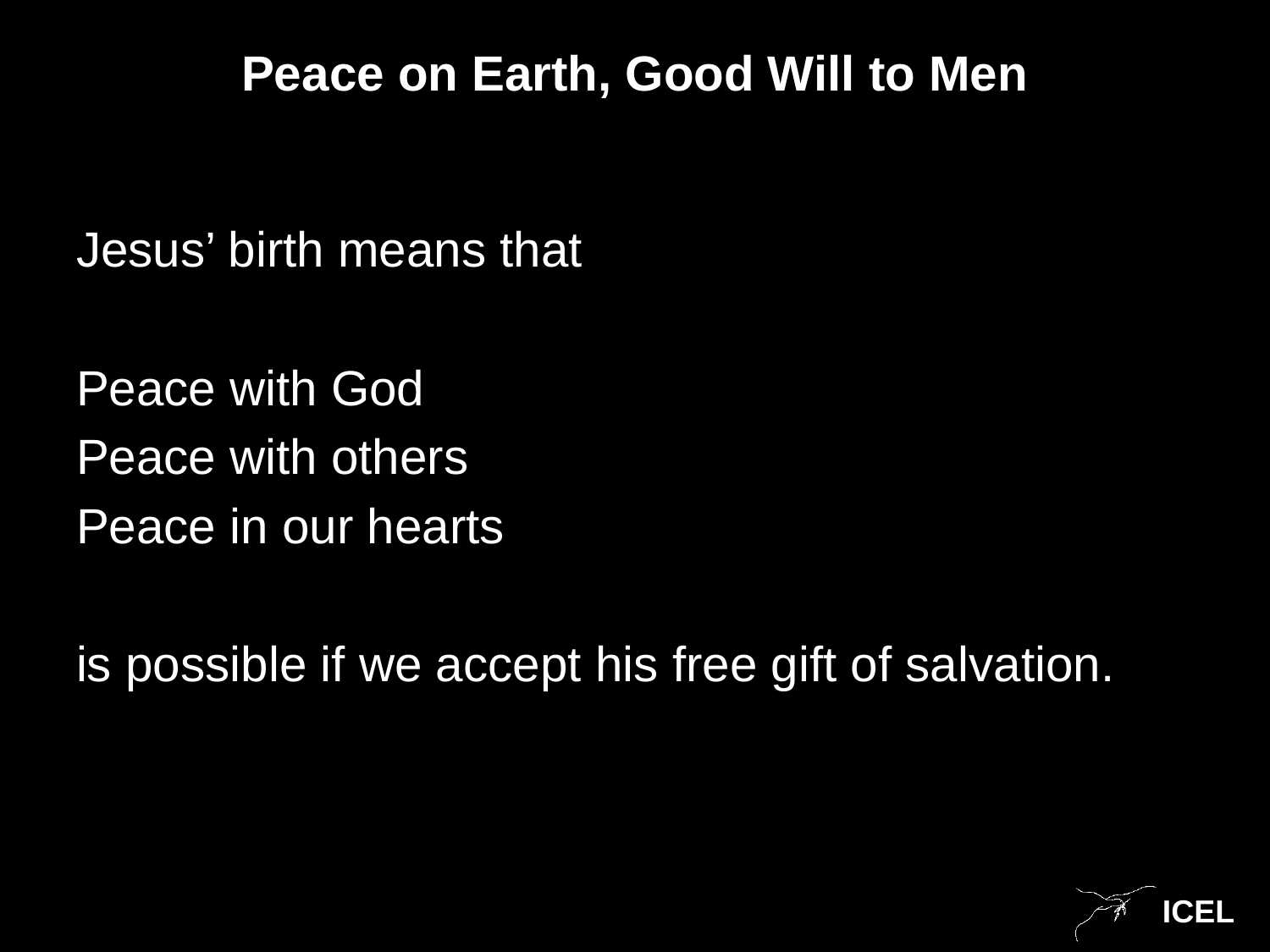

# Peace on Earth, Good Will to Men
Jesus’ birth means that

Peace with God
Peace with others
Peace in our hearts

is possible if we accept his free gift of salvation.